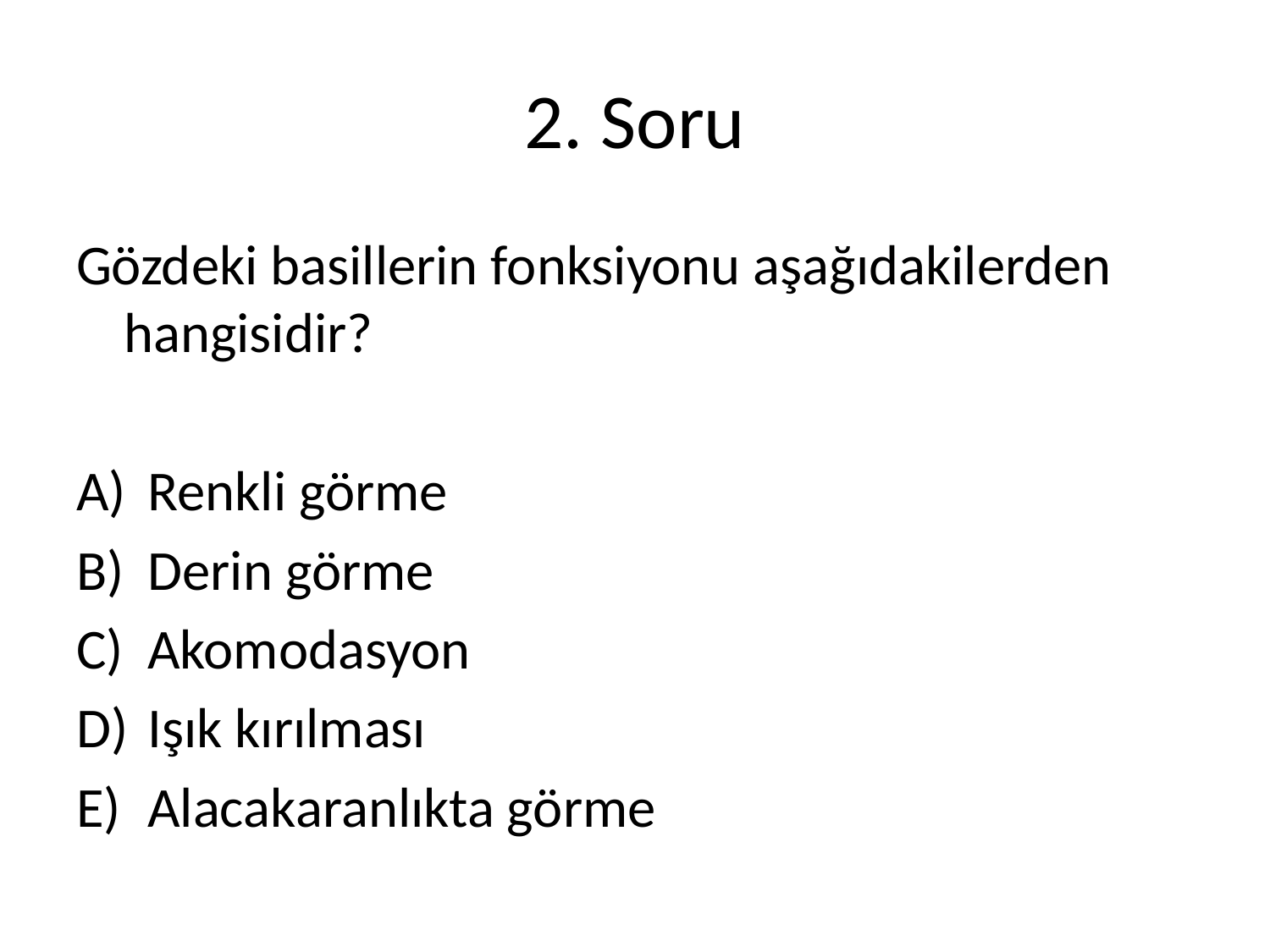

# 2. Soru
Gözdeki basillerin fonksiyonu aşağıdakilerden hangisidir?

Renkli görme
Derin görme
Akomodasyon
Işık kırılması
Alacakaranlıkta görme